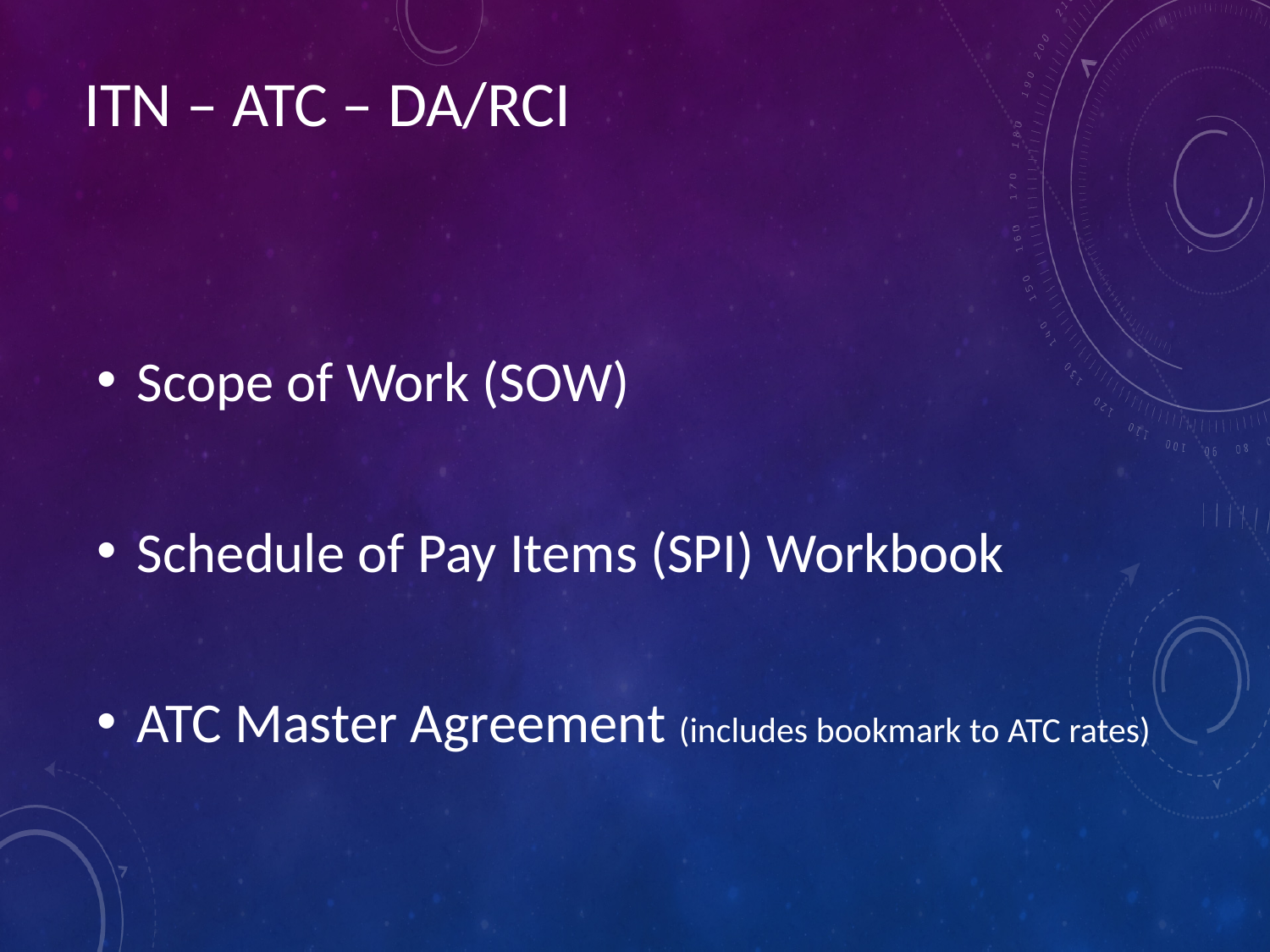

# ITN – ATC – DA/RCI
Scope of Work (SOW)

Schedule of Pay Items (SPI) Workbook

ATC Master Agreement (includes bookmark to ATC rates)